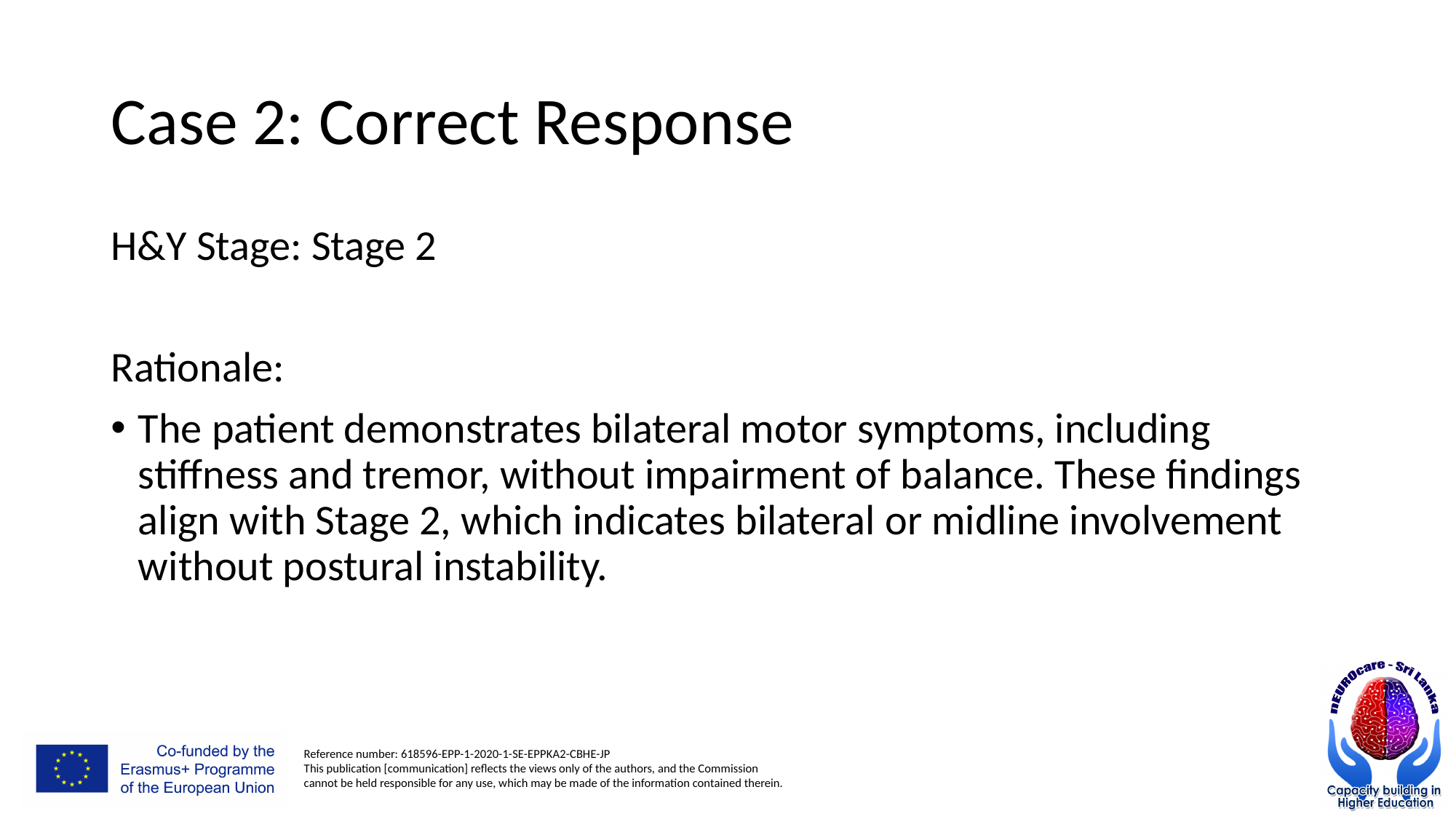

# Case 2: Correct Response
H&Y Stage: Stage 2

Rationale:
The patient demonstrates bilateral motor symptoms, including stiffness and tremor, without impairment of balance. These findings align with Stage 2, which indicates bilateral or midline involvement without postural instability.